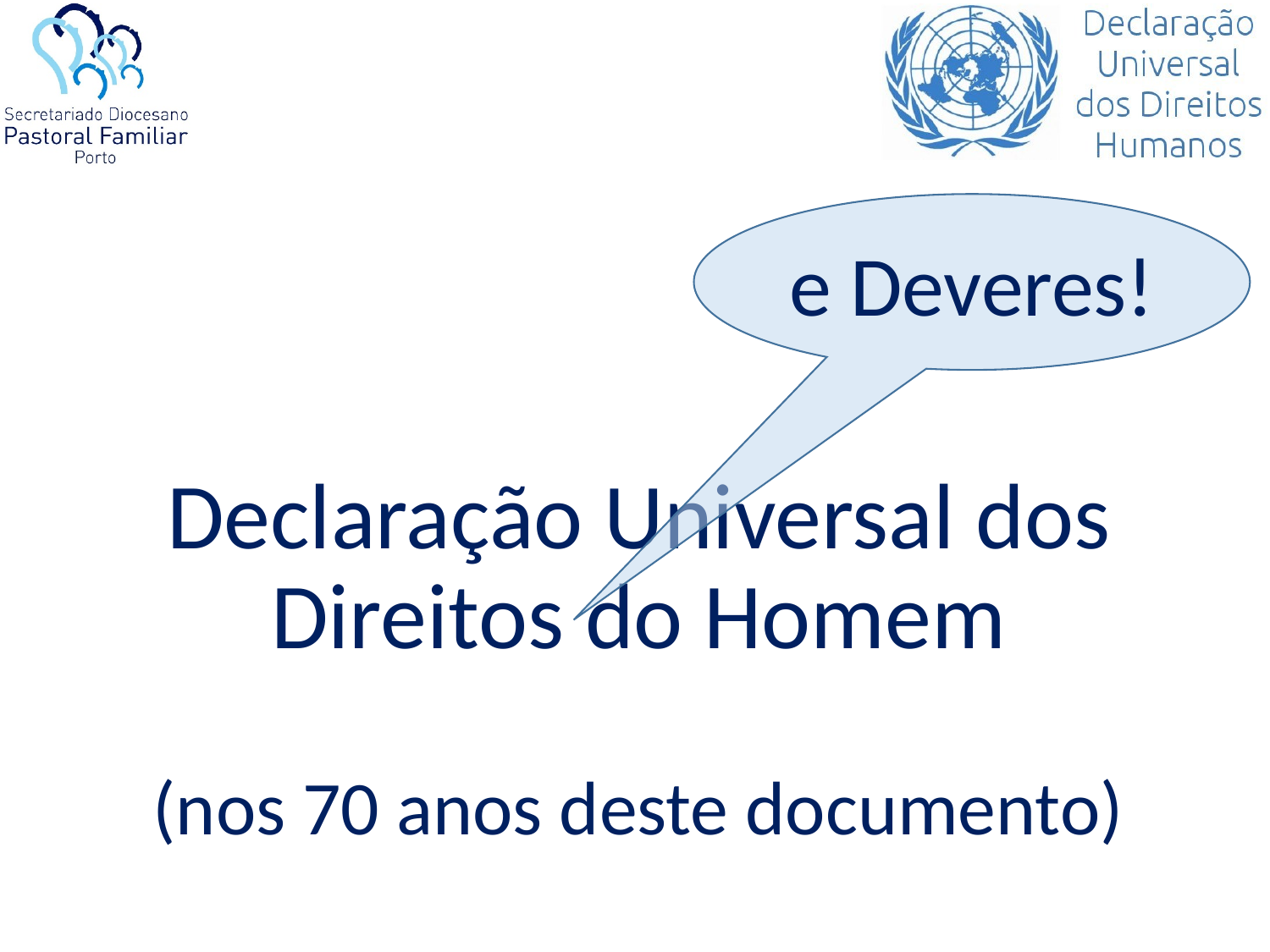

e Deveres!
# Declaração Universal dos Direitos do Homem (nos 70 anos deste documento)